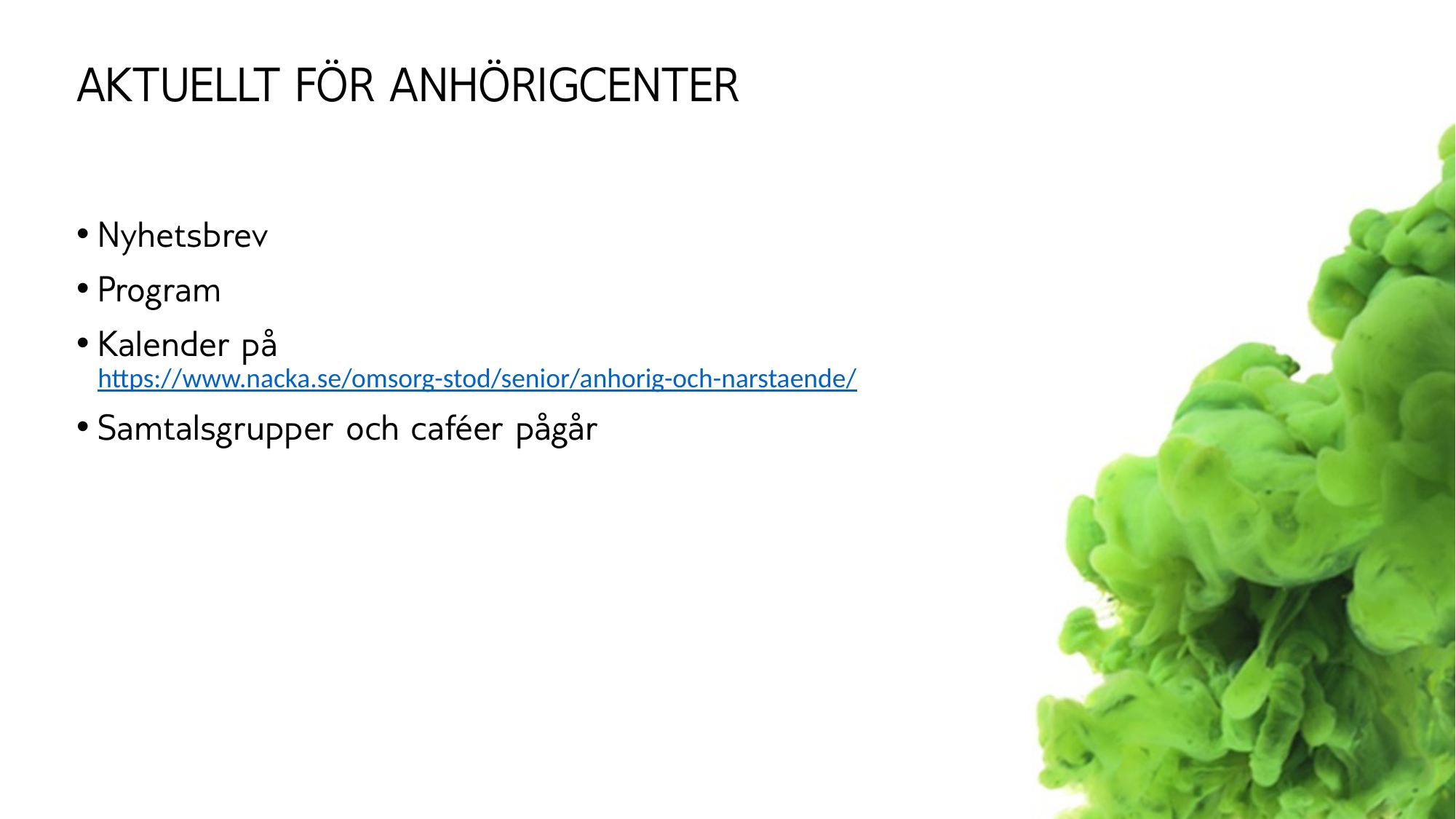

# Aktuellt för Anhörigcenter
Nyhetsbrev
Program
Kalender på https://www.nacka.se/omsorg-stod/senior/anhorig-och-narstaende/
Samtalsgrupper och caféer pågår